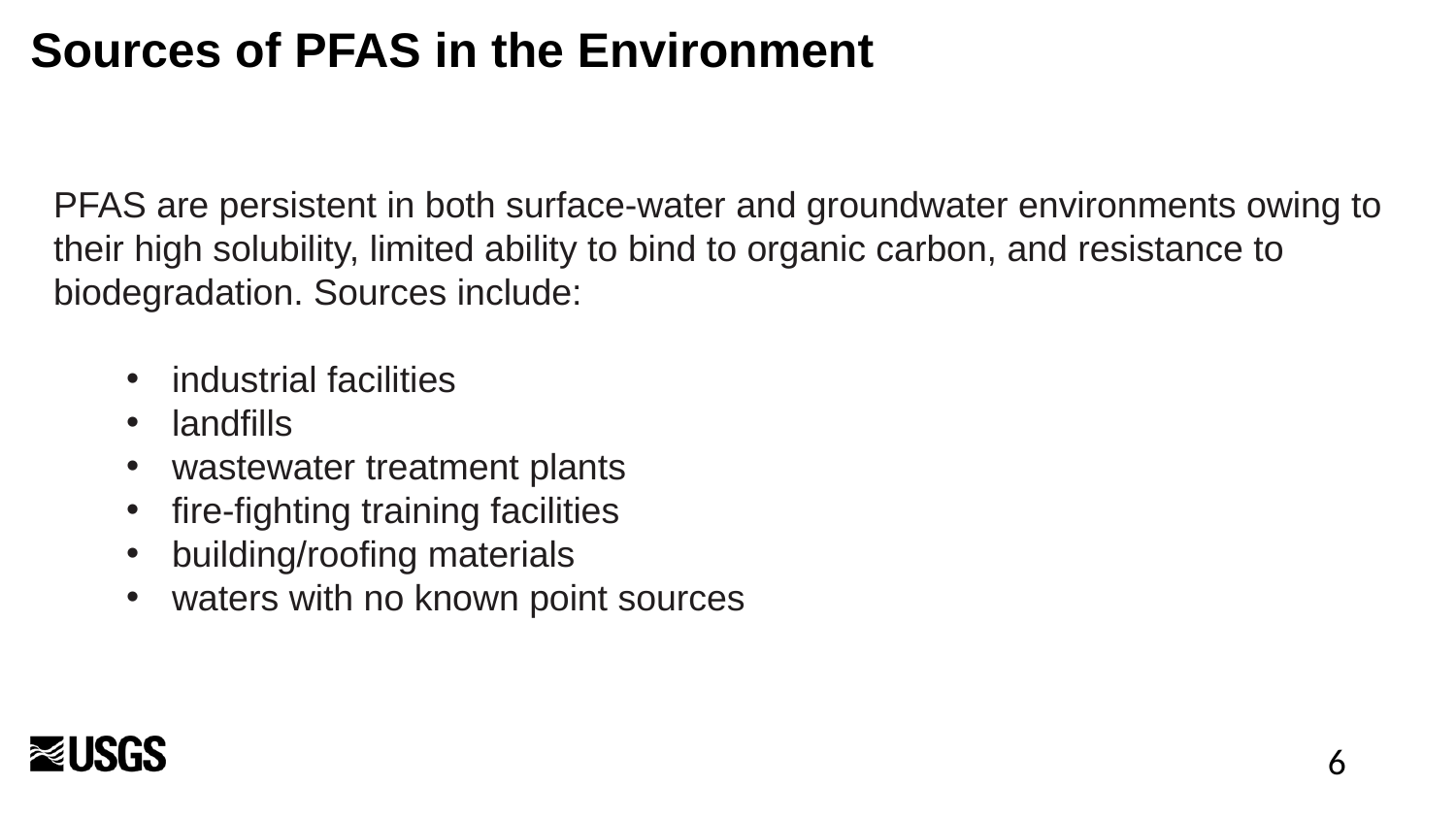

Sources of PFAS in the Environment
PFAS are persistent in both surface-water and groundwater environments owing to their high solubility, limited ability to bind to organic carbon, and resistance to biodegradation. Sources include:

industrial facilities
landfills
wastewater treatment plants
fire-fighting training facilities
building/roofing materials
waters with no known point sources
6